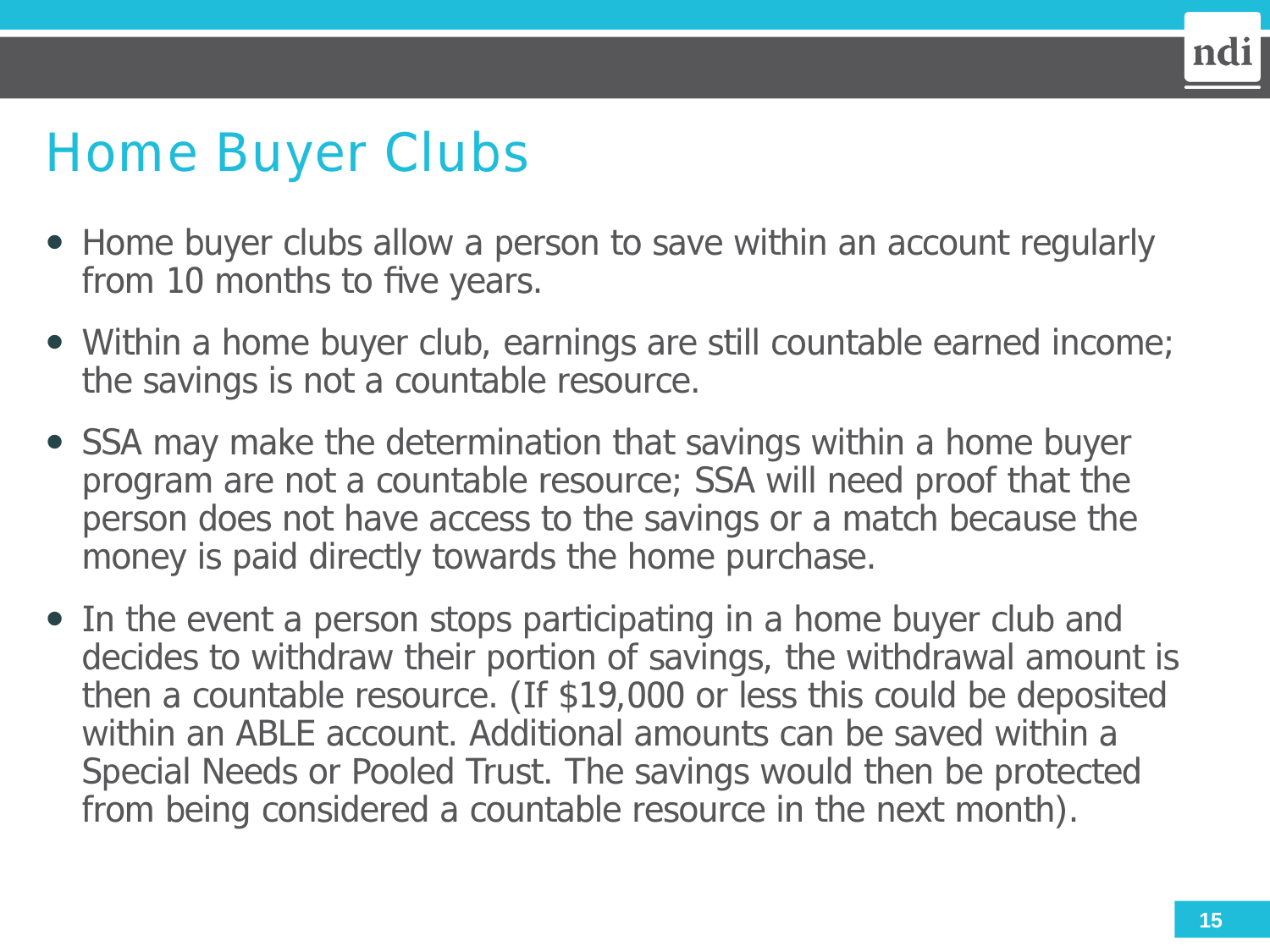

# Home Buyer Clubs
Home buyer clubs allow a person to save within an account regularly from 10 months to five years.
Within a home buyer club, earnings are still countable earned income; the savings is not a countable resource.
SSA may make the determination that savings within a home buyer program are not a countable resource; SSA will need proof that the person does not have access to the savings or a match because the money is paid directly towards the home purchase.
In the event a person stops participating in a home buyer club and decides to withdraw their portion of savings, the withdrawal amount is then a countable resource. (If $19,000 or less this could be deposited within an ABLE account. Additional amounts can be saved within a Special Needs or Pooled Trust. The savings would then be protected from being considered a countable resource in the next month).
15